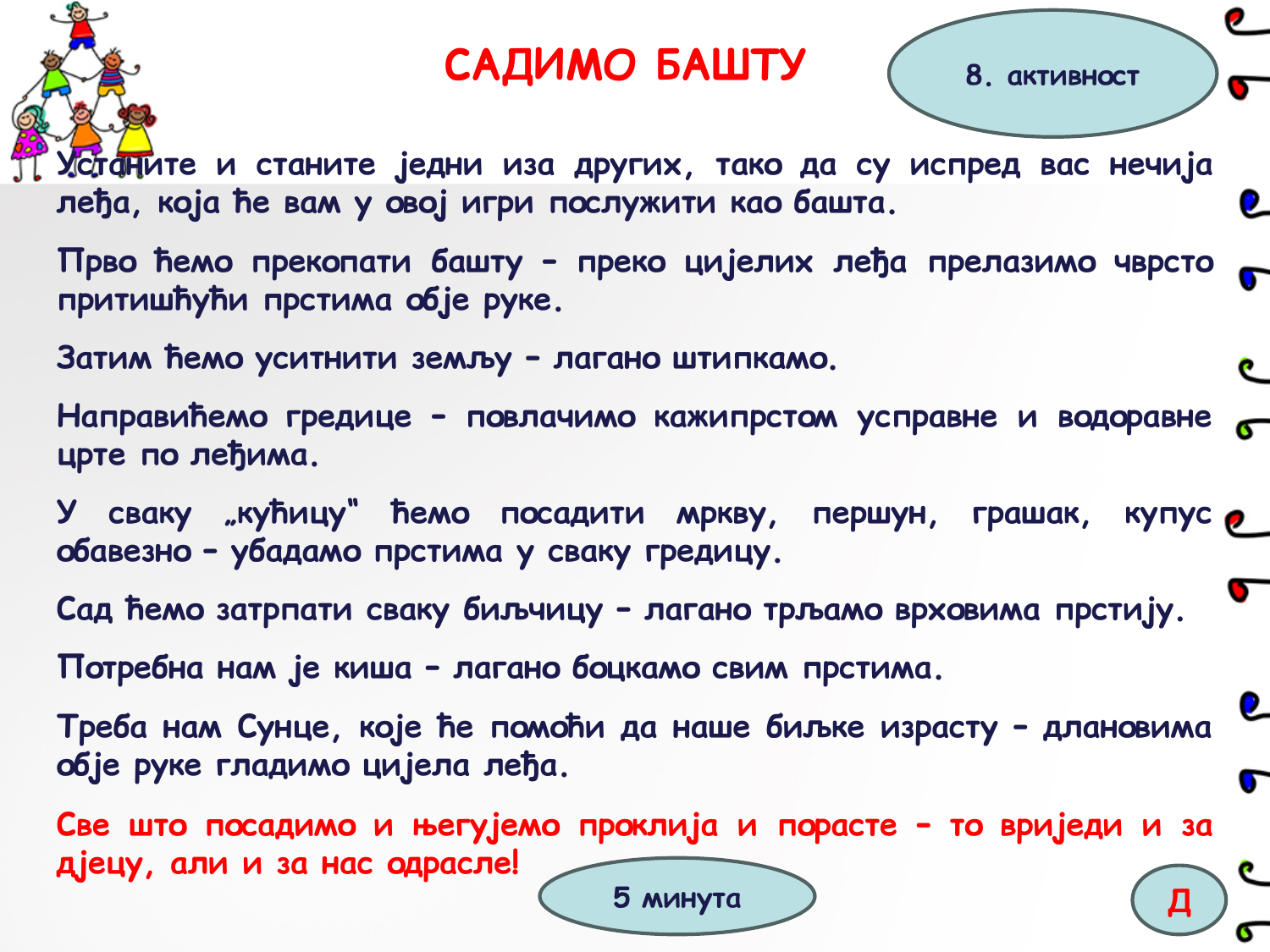

# САДИМО БАШТУ
8. активност
Устаните и станите једни иза других, тако да су испред вас нечија леђа, која ће вам у овој игри послужити као башта.
Прво ћемо прекопати башту – преко цијелих леђа прелазимо чврсто притишћући прстима обје руке.
Затим ћемо уситнити земљу – лагано штипкамо.
Направићемо гредице – повлачимо кажипрстом усправне и водоравне црте по леђима.
У сваку „кућицу“ ћемо посадити мркву, першун, грашак, купус обавезно – убадамо прстима у сваку гредицу.
Сад ћемо затрпати сваку биљчицу – лагано трљамо врховима прстију.
Потребна нам је киша – лагано боцкамо свим прстима.
Треба нам Сунце, које ће помоћи да наше биљке израсту – длановима обје руке гладимо цијела леђа.
Све што посадимо и његујемо проклија и порасте – то вриједи и за дјецу, али и за нас одрасле!

5 минута
Д